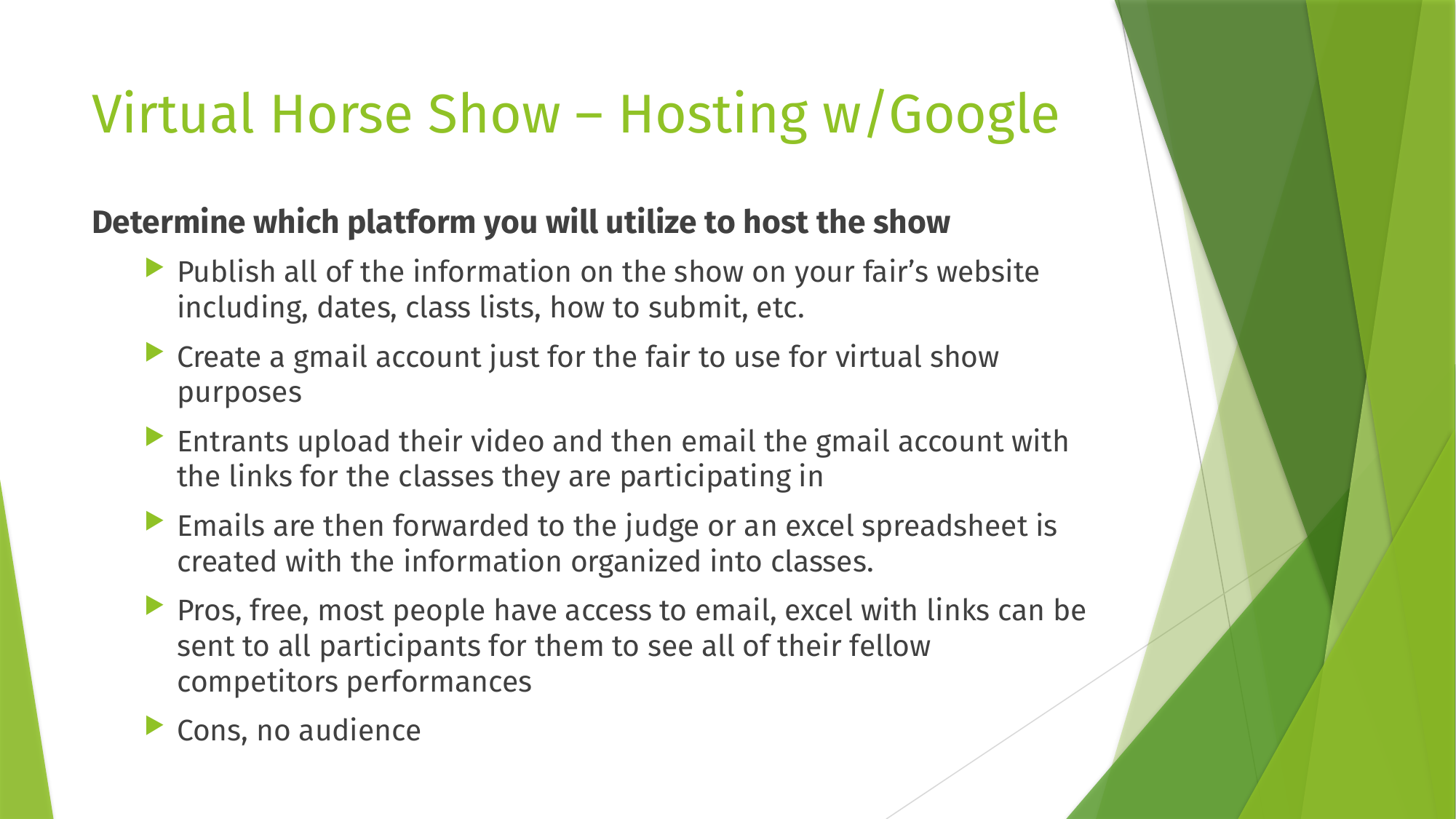

# Virtual Horse Show – Hosting w/Google
Determine which platform you will utilize to host the show
Publish all of the information on the show on your fair’s website including, dates, class lists, how to submit, etc.
Create a gmail account just for the fair to use for virtual show purposes
Entrants upload their video and then email the gmail account with the links for the classes they are participating in
Emails are then forwarded to the judge or an excel spreadsheet is created with the information organized into classes.
Pros, free, most people have access to email, excel with links can be sent to all participants for them to see all of their fellow competitors performances
Cons, no audience